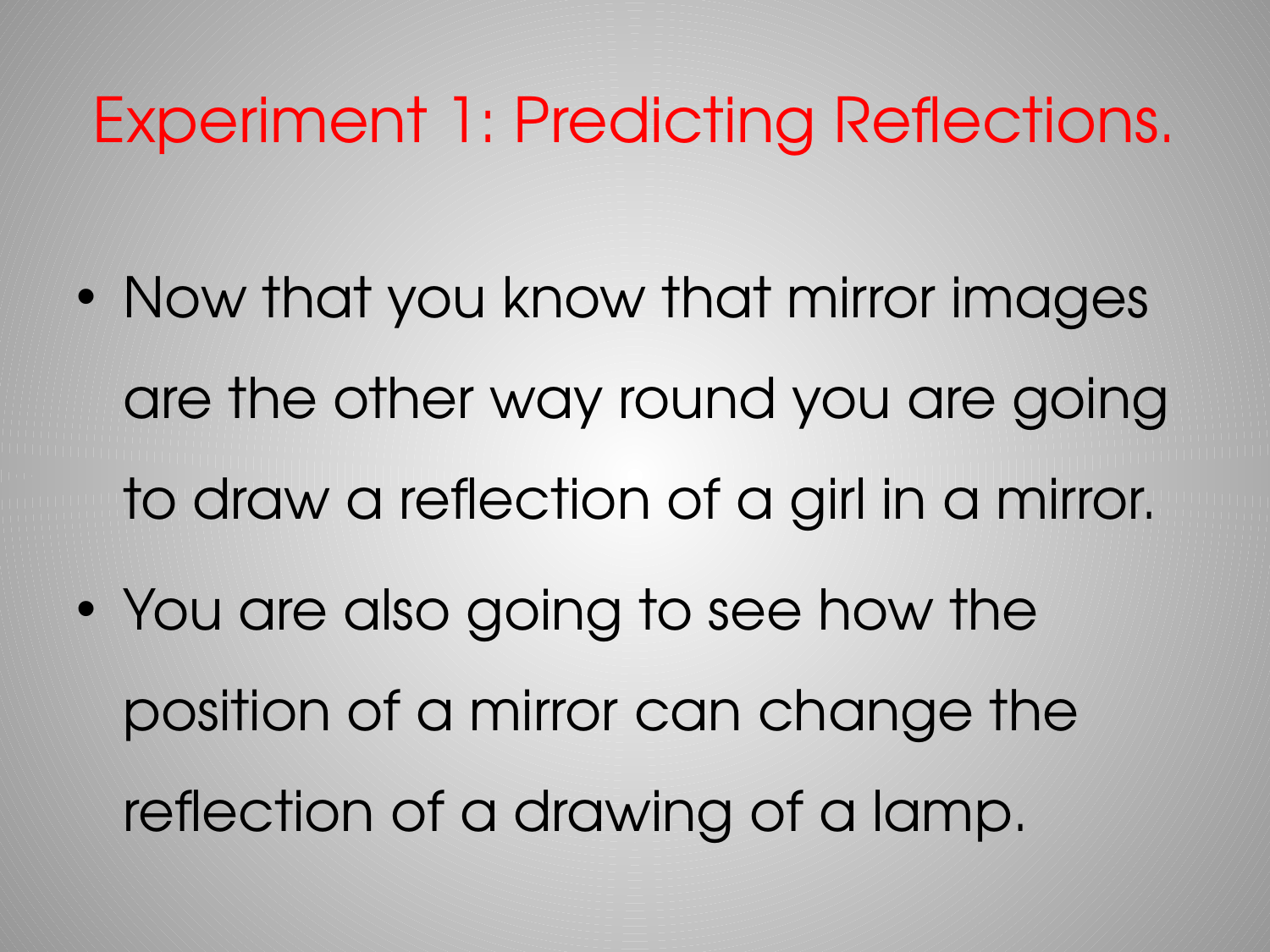

# Experiment 1: Predicting Reflections.
Now that you know that mirror images are the other way round you are going to draw a reflection of a girl in a mirror.
You are also going to see how the position of a mirror can change the reflection of a drawing of a lamp.